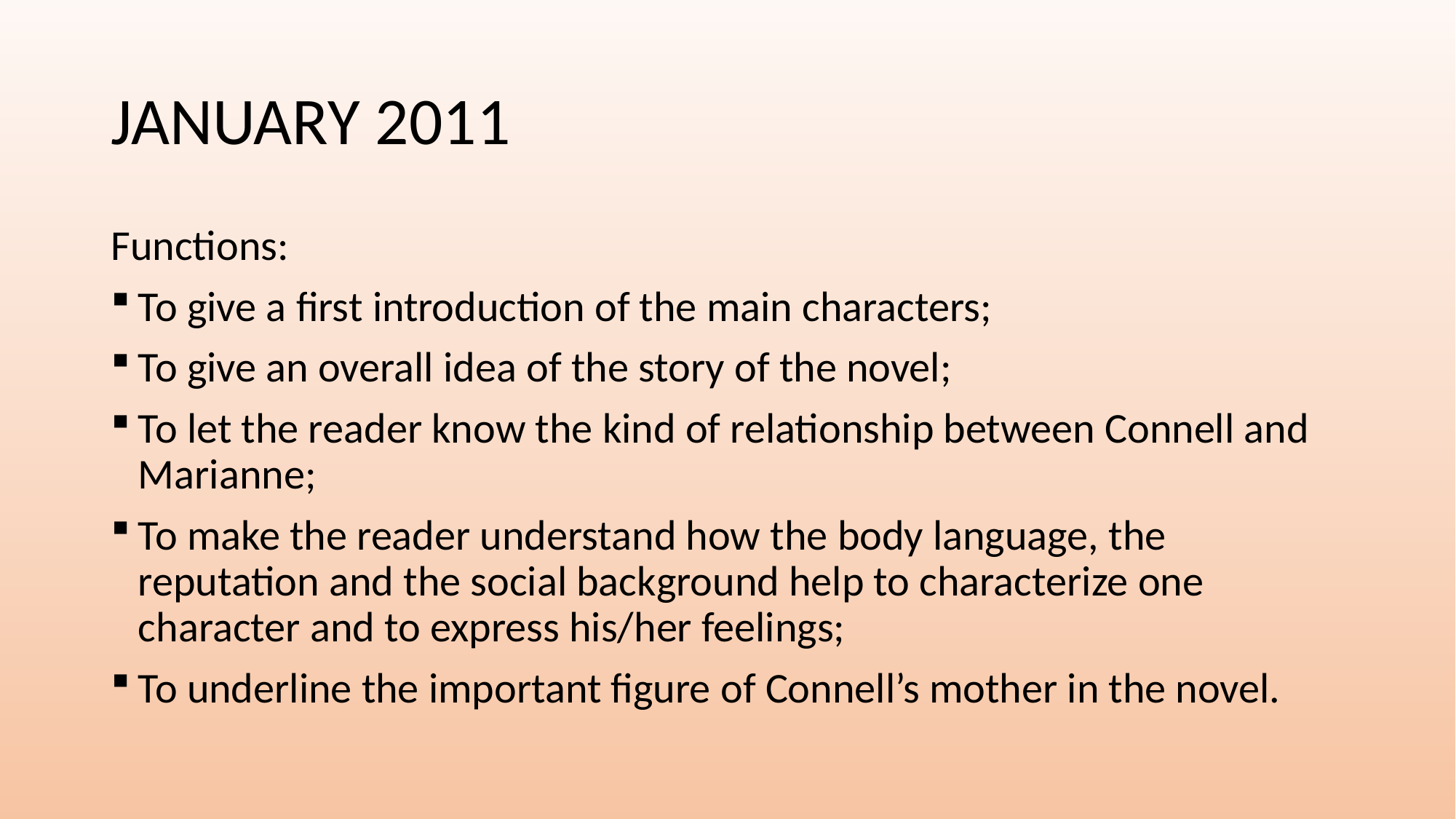

# JANUARY 2011
Functions:
To give a first introduction of the main characters;
To give an overall idea of the story of the novel;
To let the reader know the kind of relationship between Connell and Marianne;
To make the reader understand how the body language, the reputation and the social background help to characterize one character and to express his/her feelings;
To underline the important figure of Connell’s mother in the novel.